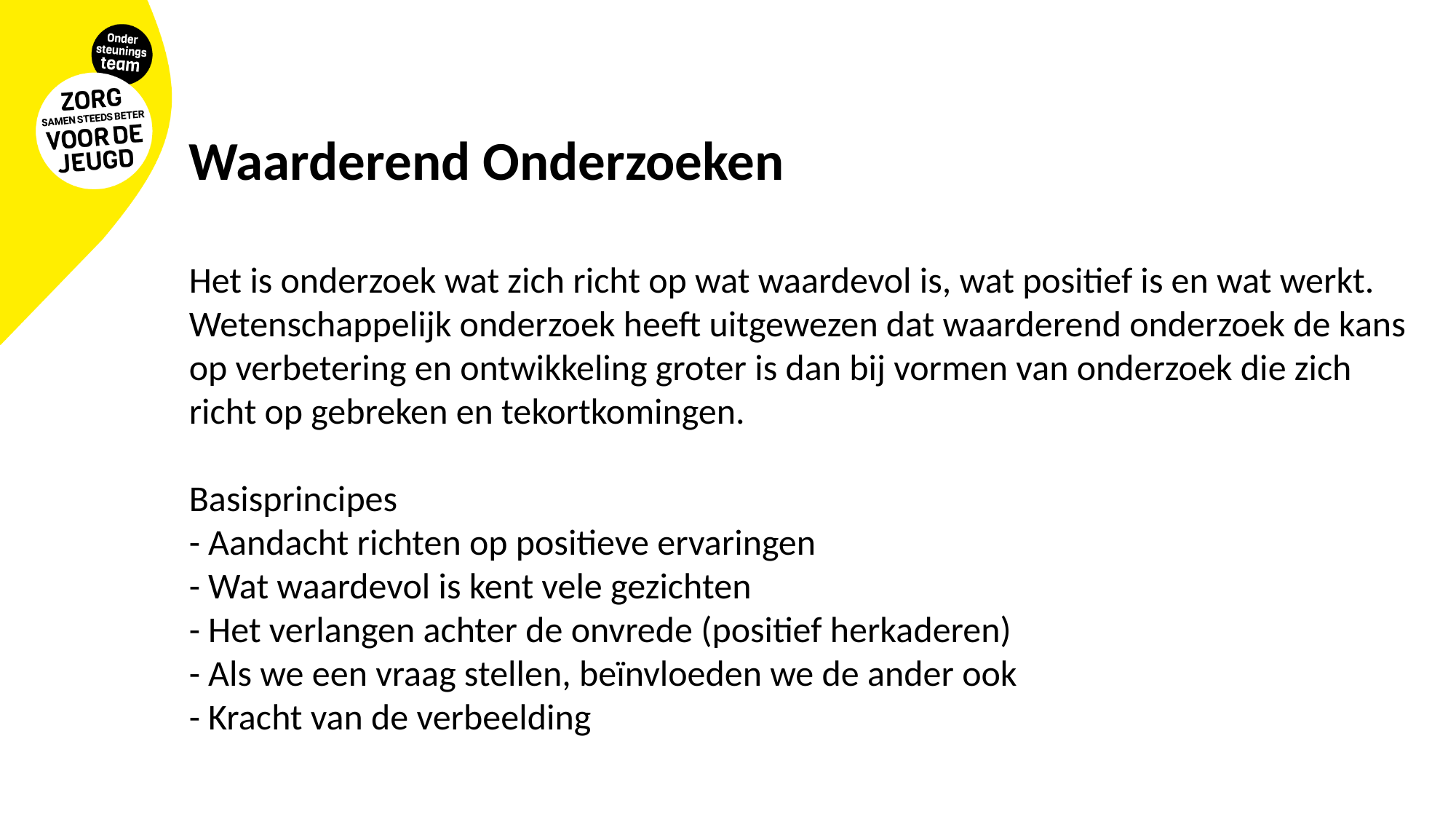

Waarderend Onderzoeken
Het is onderzoek wat zich richt op wat waardevol is, wat positief is en wat werkt. Wetenschappelijk onderzoek heeft uitgewezen dat waarderend onderzoek de kans op verbetering en ontwikkeling groter is dan bij vormen van onderzoek die zich richt op gebreken en tekortkomingen.

Basisprincipes
- Aandacht richten op positieve ervaringen
- Wat waardevol is kent vele gezichten
- Het verlangen achter de onvrede (positief herkaderen)
- Als we een vraag stellen, beïnvloeden we de ander ook
- Kracht van de verbeelding